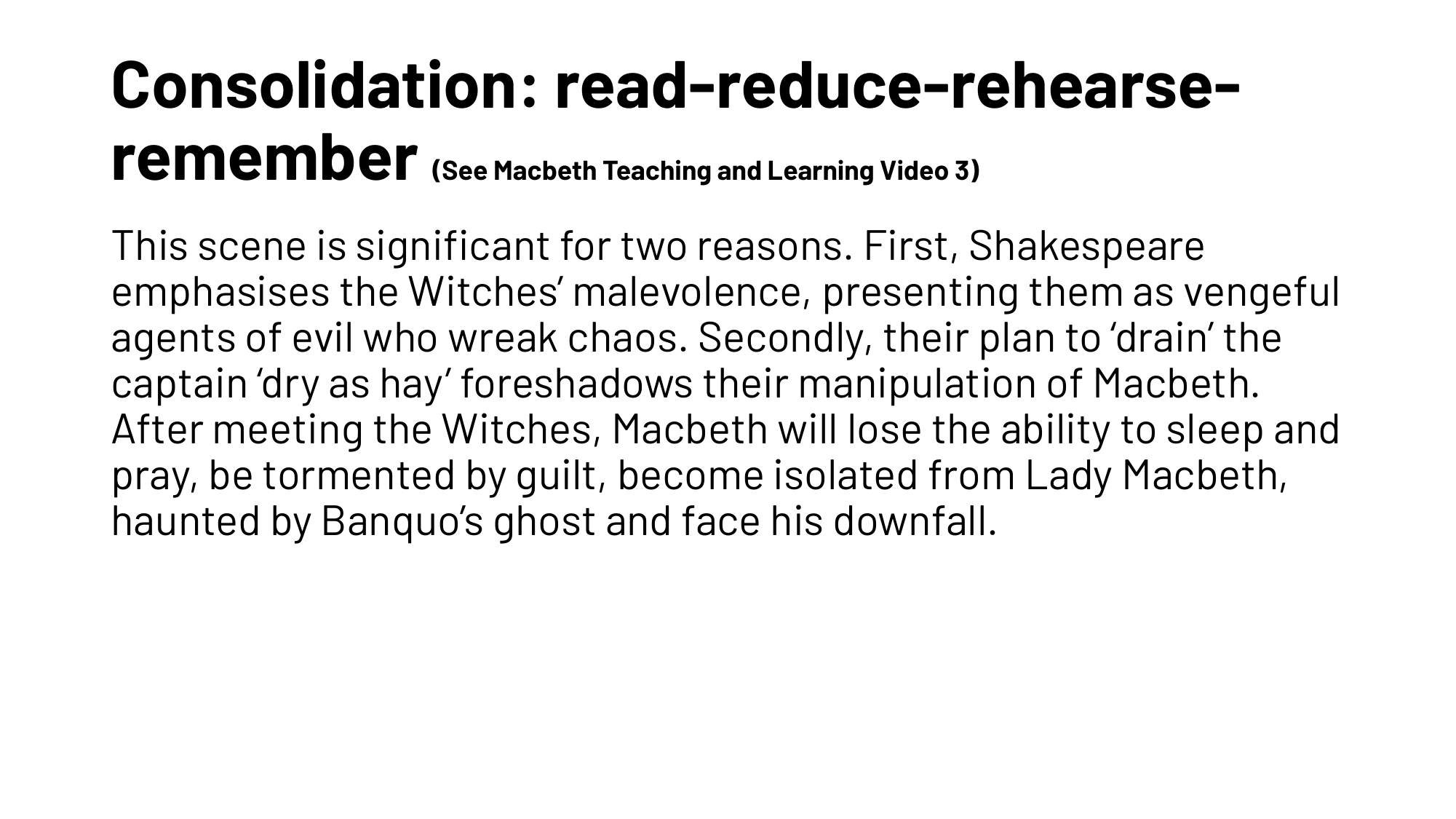

# Consolidation: read-reduce-rehearse-remember (See Macbeth Teaching and Learning Video 3)
This scene is significant for two reasons. First, Shakespeare emphasises the Witches’ malevolence, presenting them as vengeful agents of evil who wreak chaos. Secondly, their plan to ‘drain’ the captain ‘dry as hay’ foreshadows their manipulation of Macbeth. After meeting the Witches, Macbeth will lose the ability to sleep and pray, be tormented by guilt, become isolated from Lady Macbeth, haunted by Banquo’s ghost and face his downfall.